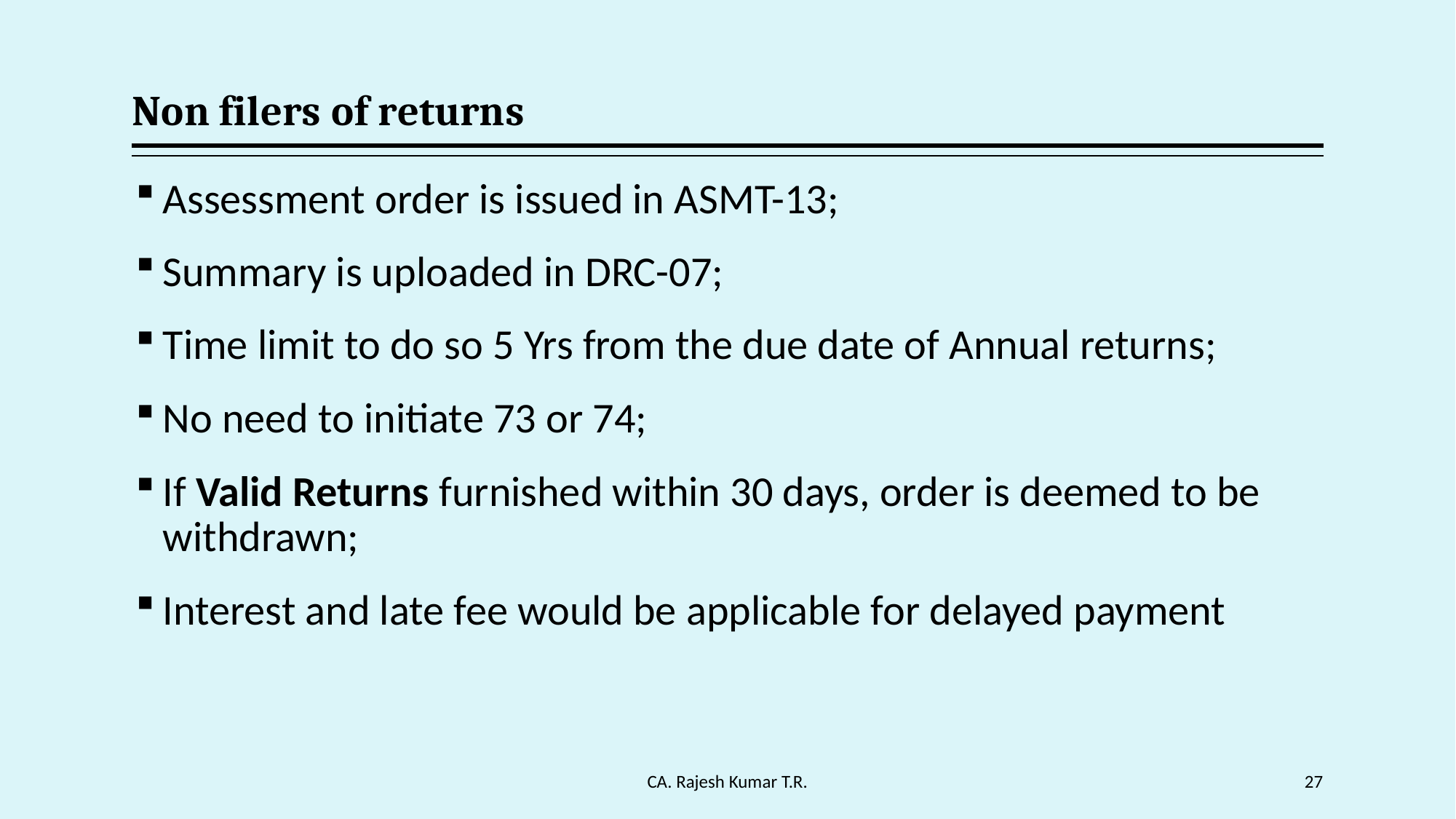

# Non filers of returns
Assessment order is issued in ASMT-13;
Summary is uploaded in DRC-07;
Time limit to do so 5 Yrs from the due date of Annual returns;
No need to initiate 73 or 74;
If Valid Returns furnished within 30 days, order is deemed to be withdrawn;
Interest and late fee would be applicable for delayed payment
CA. Rajesh Kumar T.R.
27